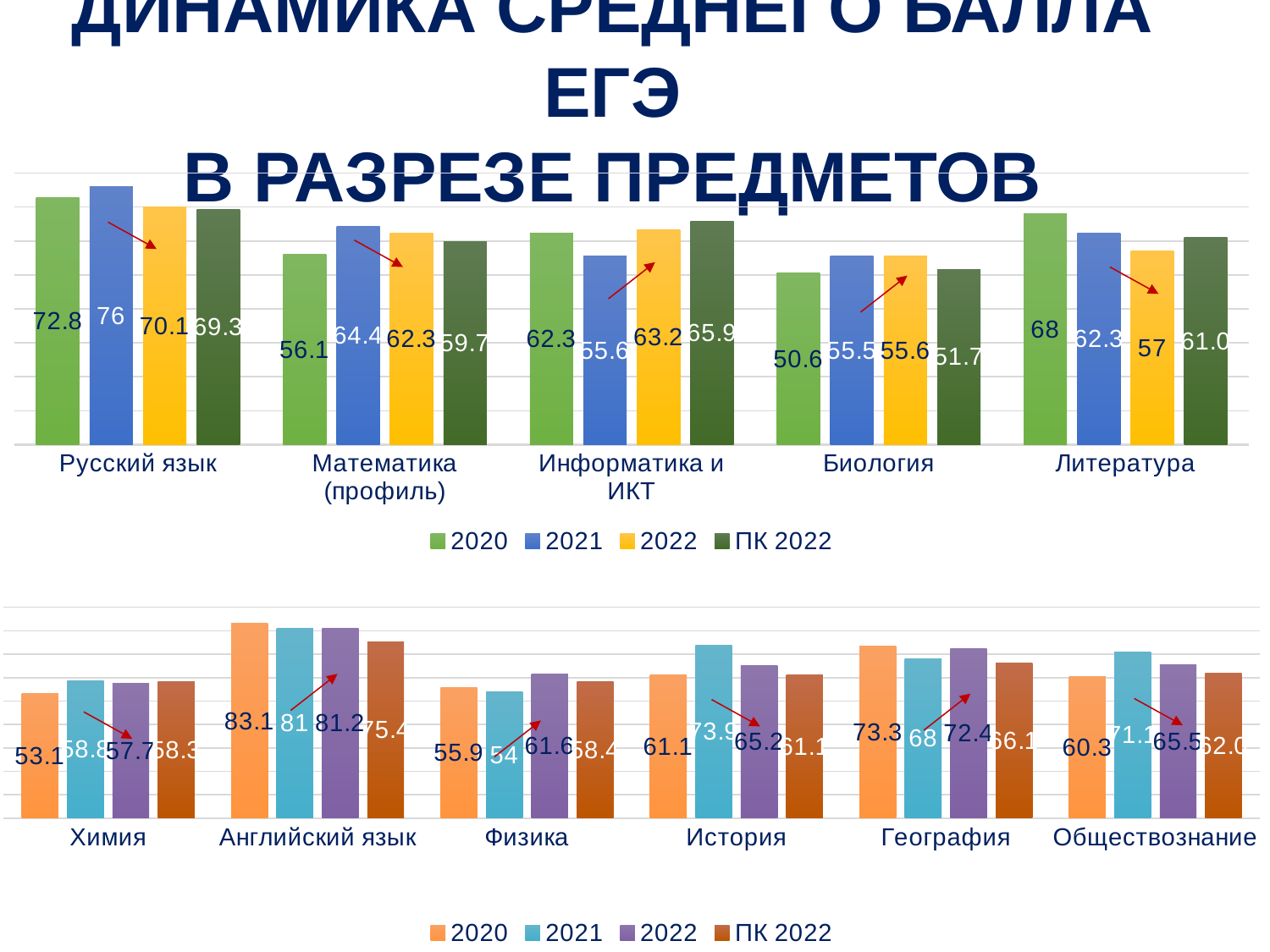

# ДИНАМИКА СРЕДНЕГО БАЛЛА ЕГЭ В РАЗРЕЗЕ ПРЕДМЕТОВ

### Chart

| Category | 2020 | 2021 | 2022 | ПК 2022 |
|---|---|---|---|---|
| Русский язык | 72.8 | 76.0 | 70.1 | 69.26 |
| Математика (профиль) | 56.1 | 64.4 | 62.3 | 59.73000000000001 |
| Информатика и ИКТ | 62.3 | 55.6 | 63.2 | 65.88 |
| Биология | 50.6 | 55.5 | 55.6 | 51.72000000000001 |
| Литература | 68.0 | 62.3 | 57.0 | 60.97 |

### Chart

| Category | 2020 | 2021 | 2022 | ПК 2022 |
|---|---|---|---|---|
| Химия | 53.1 | 58.8 | 57.7 | 58.27 |
| Английский язык | 83.1 | 81.0 | 81.2 | 75.36 |
| Физика | 55.9 | 54.0 | 61.6 | 58.349999999999994 |
| История | 61.1 | 73.9 | 65.2 | 61.13 |
| География | 73.3 | 68.0 | 72.4 | 66.07 |
| Обществознание | 60.3 | 71.1 | 65.5 | 62.01 |